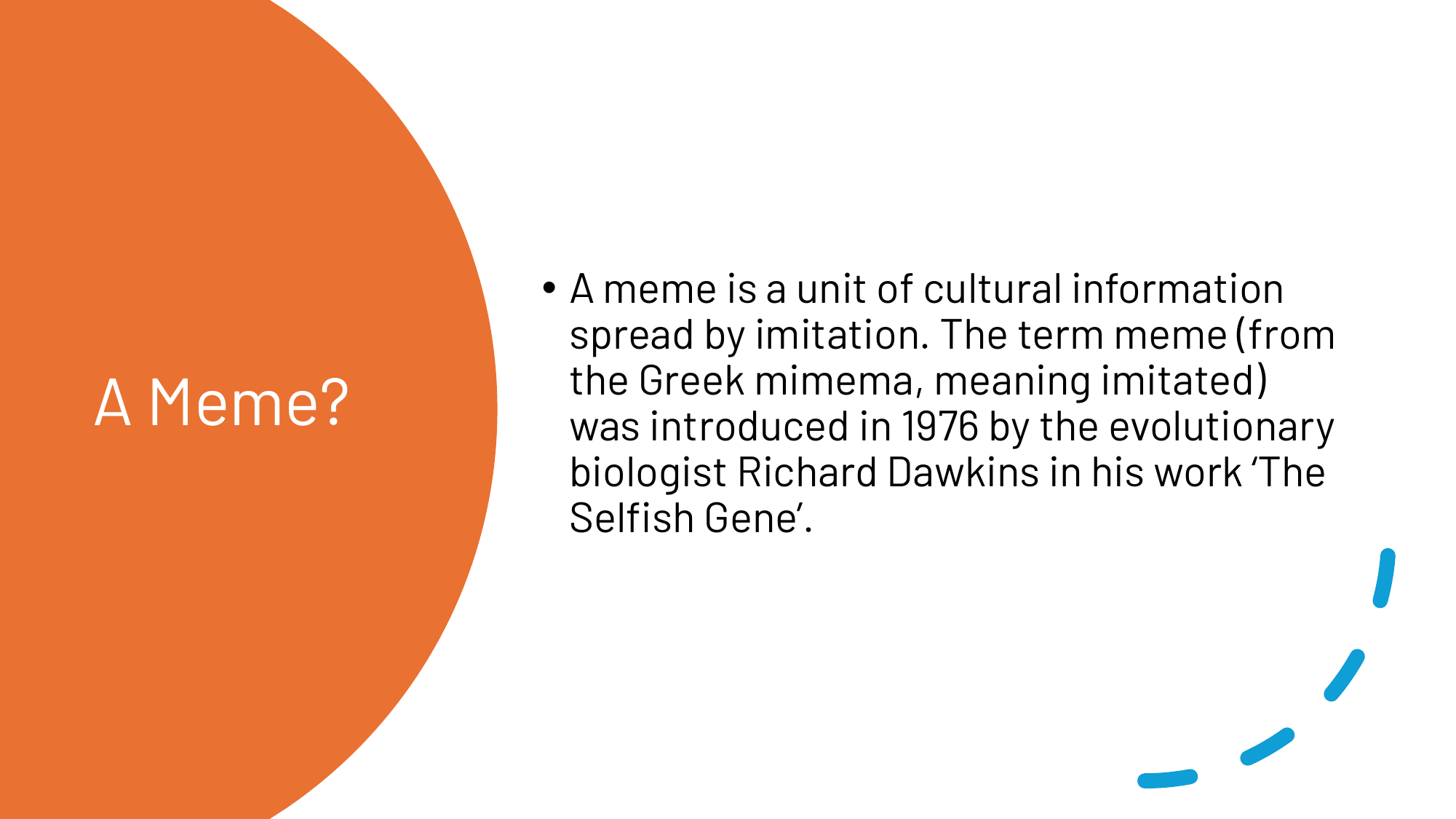

A meme is a unit of cultural information spread by imitation. The term meme (from the Greek mimema, meaning imitated) was introduced in 1976 by the evolutionary biologist Richard Dawkins in his work ‘The Selfish Gene’.
# A Meme?